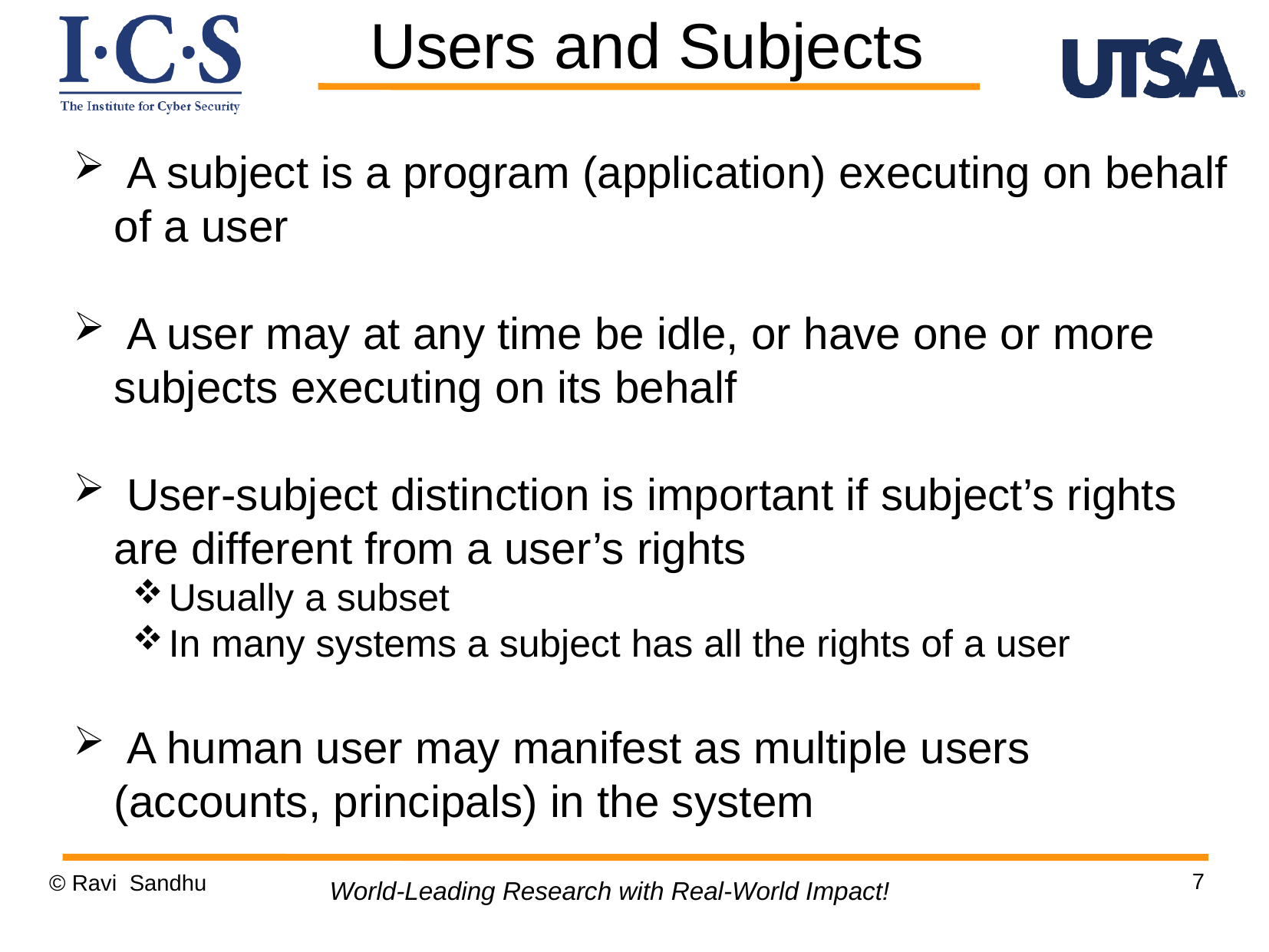

Users and Subjects
 A subject is a program (application) executing on behalf of a user

 A user may at any time be idle, or have one or more subjects executing on its behalf

 User-subject distinction is important if subject’s rights are different from a user’s rights
Usually a subset
In many systems a subject has all the rights of a user

 A human user may manifest as multiple users (accounts, principals) in the system

7
© Ravi  Sandhu
World-Leading Research with Real-World Impact!